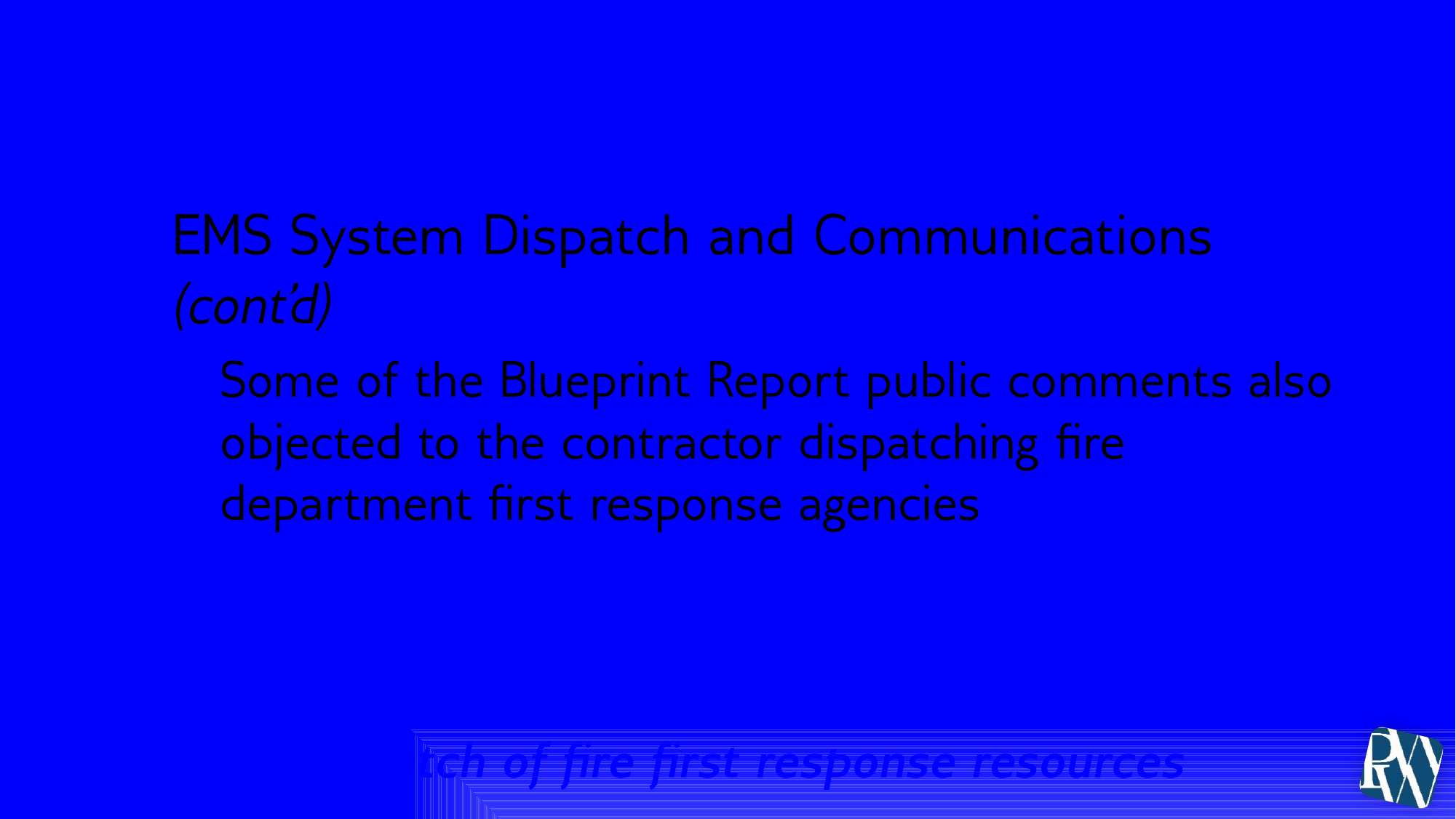

# V. Competitive Proposal Criteria
EMS System Dispatch and Communications (cont’d)
Some of the Blueprint Report public comments also objected to the contractor dispatching fire department first response agencies
The Draft RFP modified the recommendations in the Blueprint report and requires the contractor to relay all information to the appropriate local PSAP for dispatch of fire first response resources